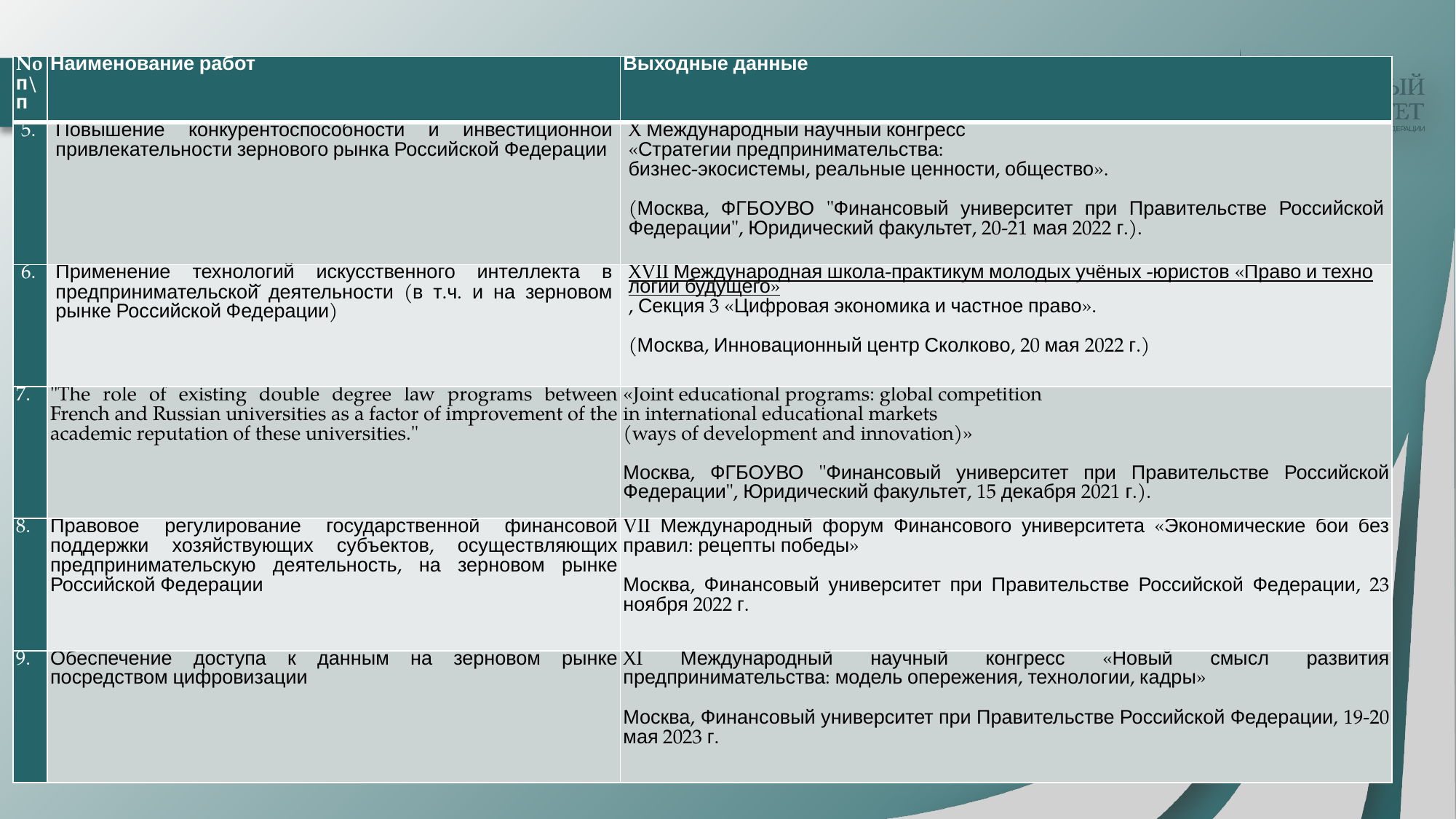

| No п\п | Наименование работ | Выходные данные |
| --- | --- | --- |
| 5. | Повышение конкурентоспособности и инвестиционной привлекательности зернового рынка Российской Федерации | X Международный научный конгресс «Стратегии предпринимательства: бизнес-экосистемы, реальные ценности, общество».   (Москва, ФГБОУВО "Финансовый университет при Правительстве Российской Федерации", Юридический факультет, 20-21 мая 2022 г.). |
| 6. | Применение технологий искусственного интеллекта в предпринимательской̆ деятельности (в т.ч. и на зерновом рынке Российской Федерации) | XVII Международная школа-практикум молодых учёных -юристов «Право и технологии будущего», Секция 3 «Цифровая экономика и частное право».   (Москва, Инновационный центр Сколково, 20 мая 2022 г.) |
| 7. | "The role of existing double degree law programs between French and Russian universities as a factor of improvement of the academic reputation of these universities." | «Joint educational programs: global competition in international educational markets (ways of development and innovation)» Москва, ФГБОУВО "Финансовый университет при Правительстве Российской Федерации", Юридический факультет, 15 декабря 2021 г.). |
| 8. | Правовое регулирование государственной финансовой поддержки хозяйствующих субъектов, осуществляющих предпринимательскую деятельность, на зерновом рынке Российской Федерации | VII Международный форум Финансового университета «Экономические бои без правил: рецепты победы» Москва, Финансовый университет при Правительстве Российской Федерации, 23 ноября 2022 г. |
| 9. | Обеспечение доступа к данным на зерновом рынке посредством цифровизации | XI Международный научный конгресс «Новый смысл развития предпринимательства: модель опережения, технологии, кадры» Москва, Финансовый университет при Правительстве Российской Федерации, 19-20 мая 2023 г. |